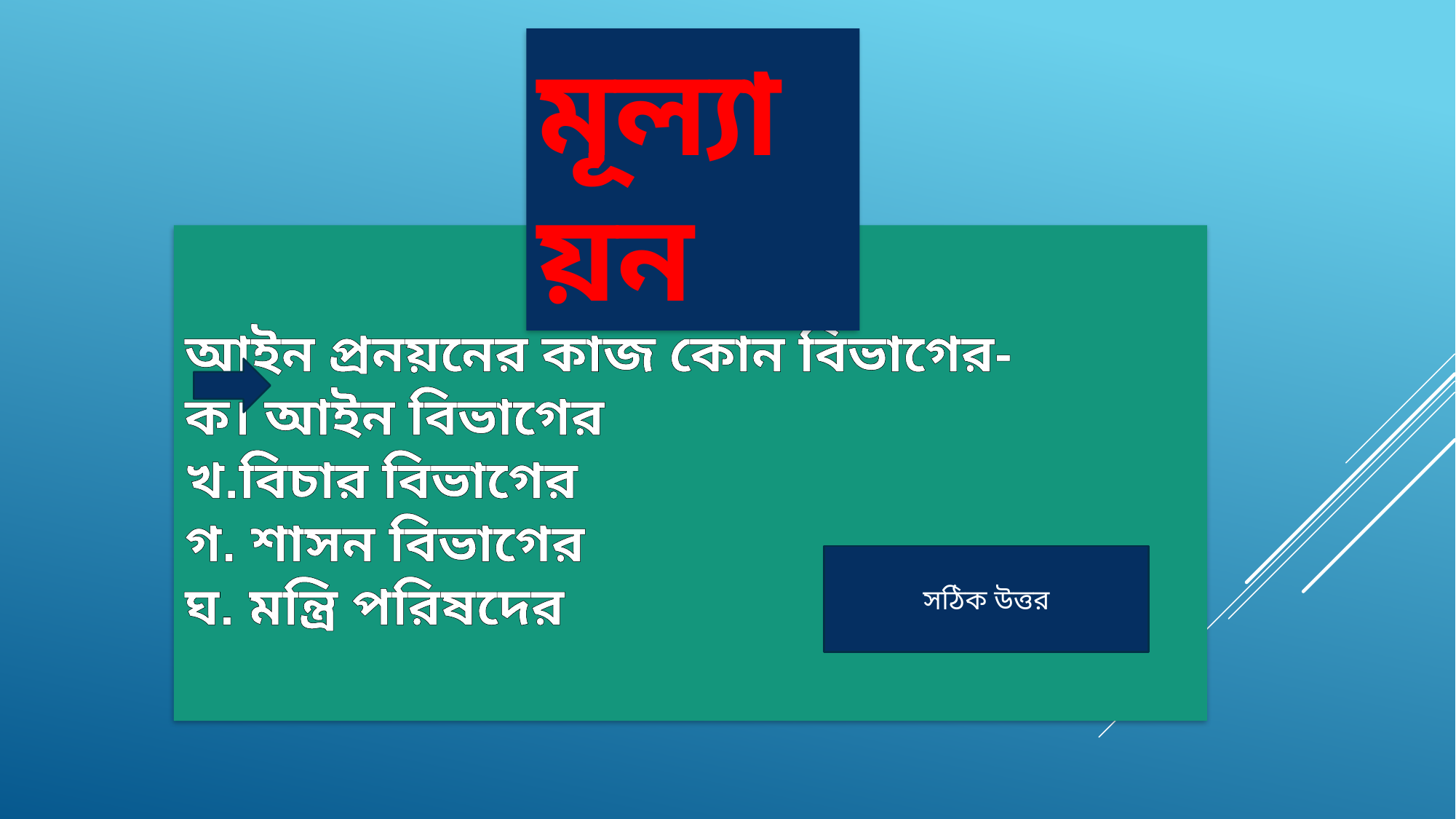

মূল্যায়ন
# আইন প্রনয়নের কাজ কোন বিভাগের- ক। আইন বিভাগের খ.বিচার বিভাগের গ. শাসন বিভাগের ঘ. মন্ত্রি পরিষদের

সঠিক উত্তর